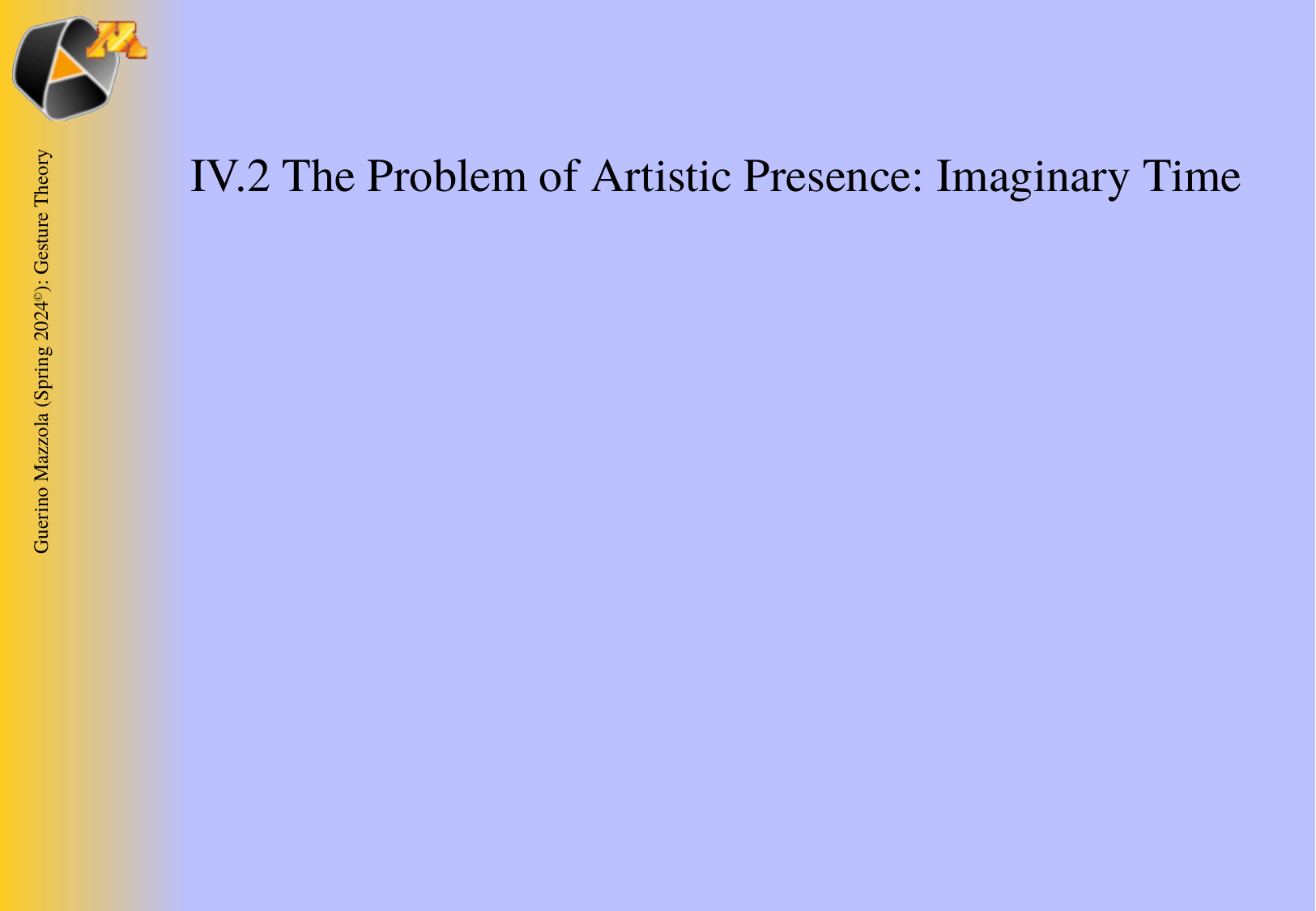

IV.2 The Problem of Artistic Presence: Imaginary Time